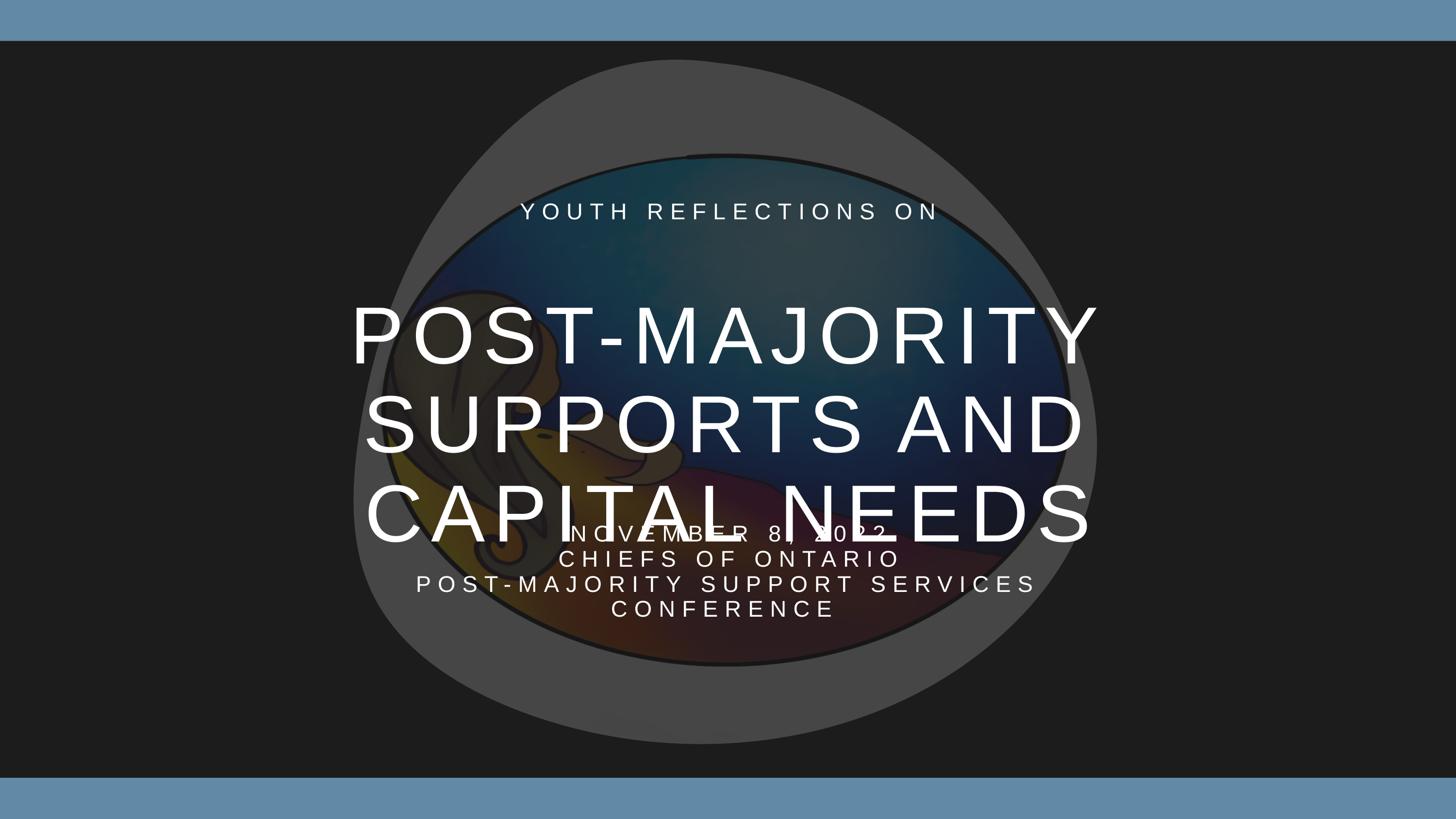

YOUTH REFLECTIONS ON
POST-MAJORITY SUPPORTS AND CAPITAL NEEDS
NOVEMBER 8, 2022
CHIEFS OF ONTARIO
POST-MAJORITY SUPPORT SERVICES CONFERENCE